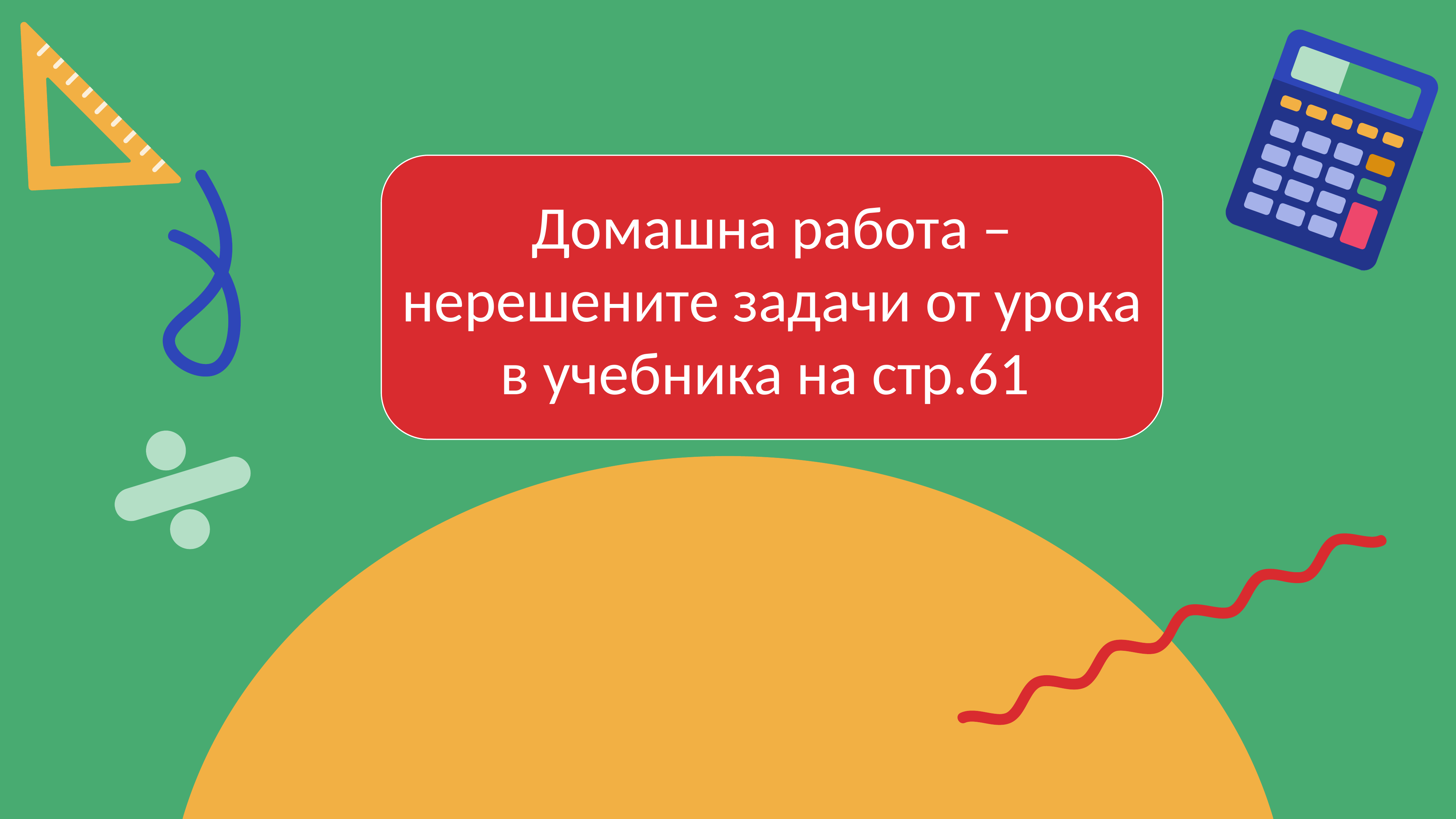

Домашна работа – нерешените задачи от урока в учебника на стр.61